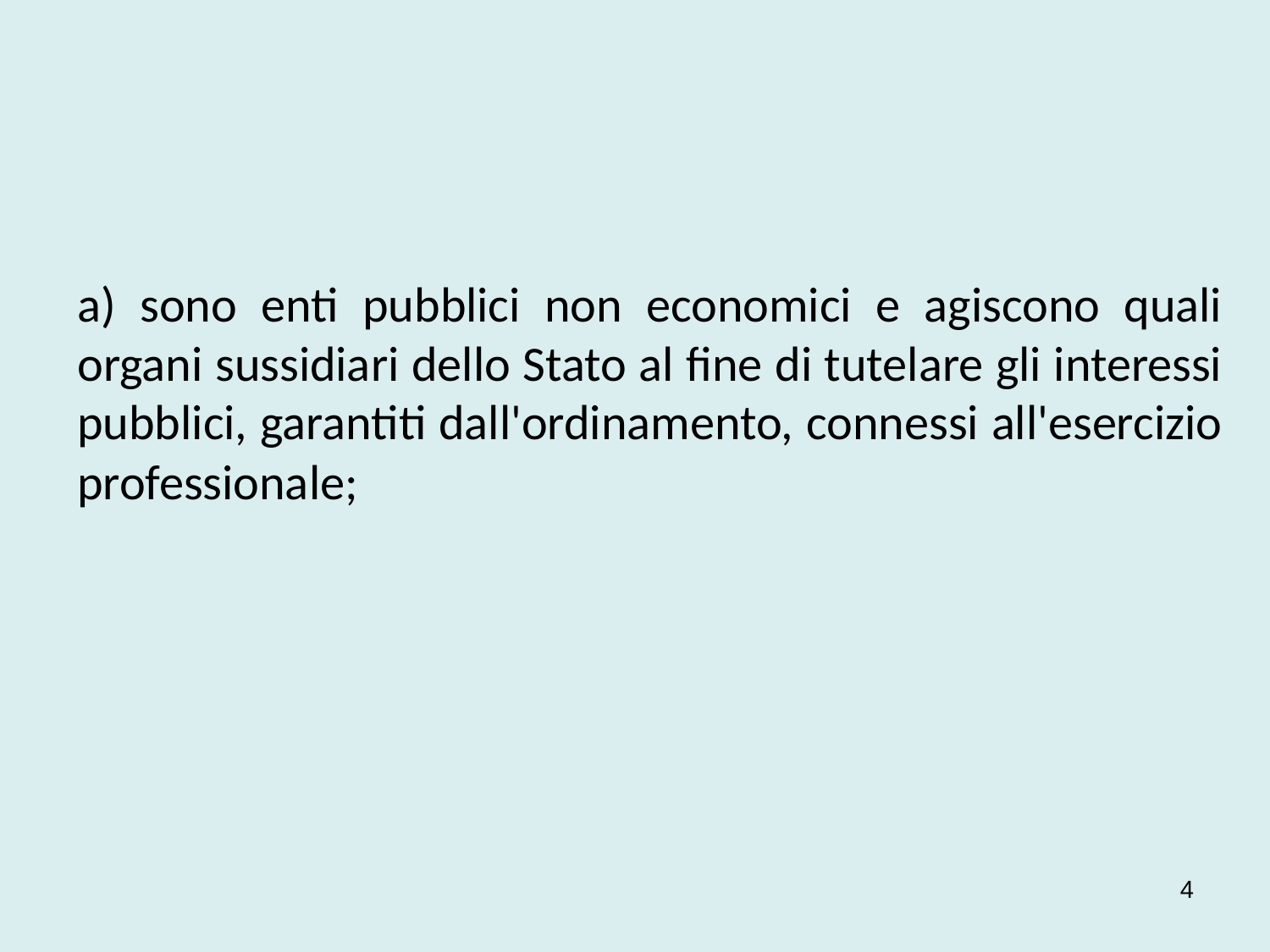

a) sono enti pubblici non economici e agiscono quali organi sussidiari dello Stato al fine di tutelare gli interessi pubblici, garantiti dall'ordinamento, connessi all'esercizio professionale;
4